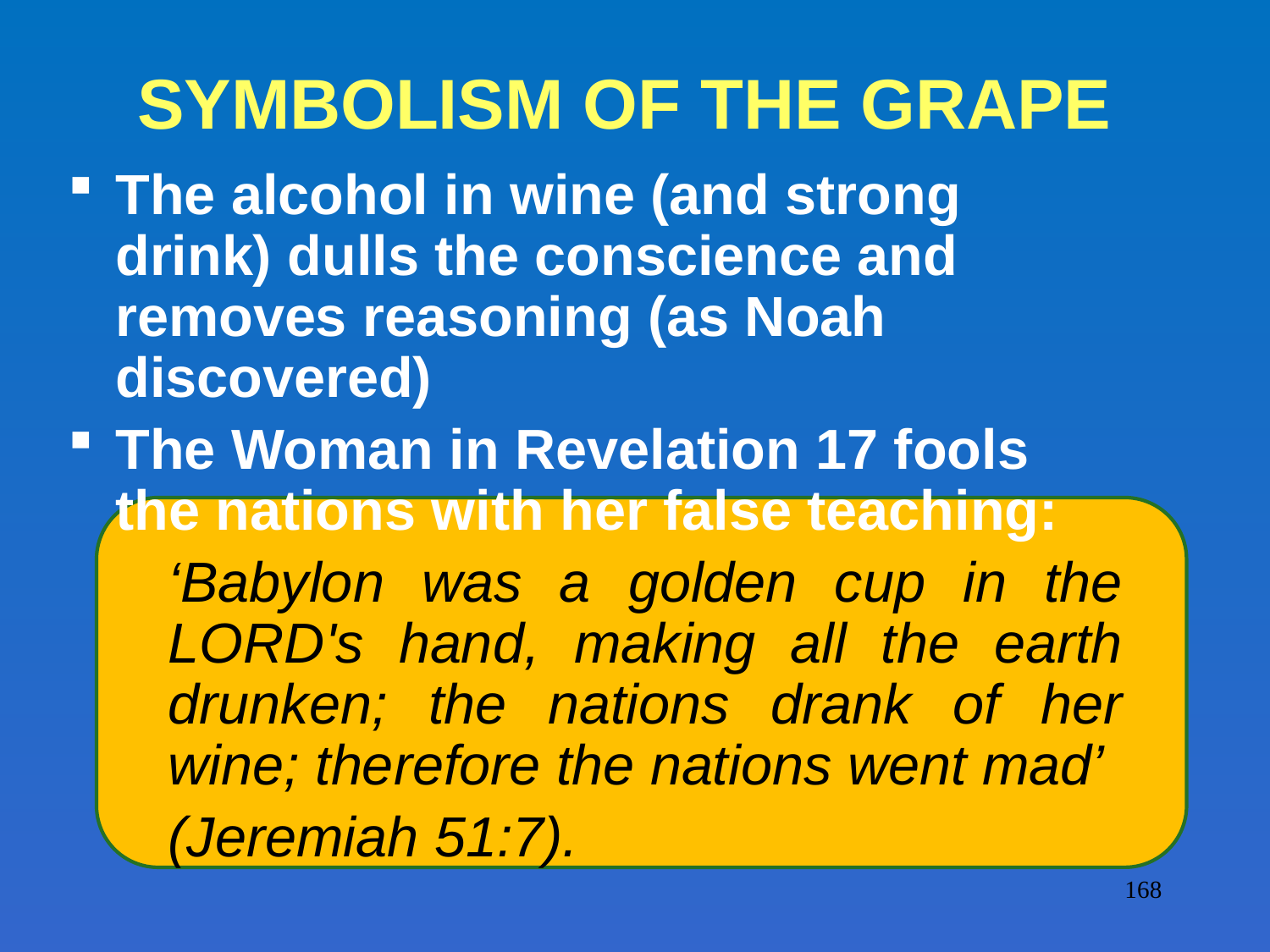

# SYMBOLISM OF THE GRAPE
The alcohol in wine (and strong drink) dulls the conscience and removes reasoning (as Noah discovered)
The Woman in Revelation 17 fools the nations with her false teaching:
‘Babylon was a golden cup in the LORD's hand, making all the earth drunken; the nations drank of her wine; therefore the nations went mad’
(Jeremiah 51:7).

168